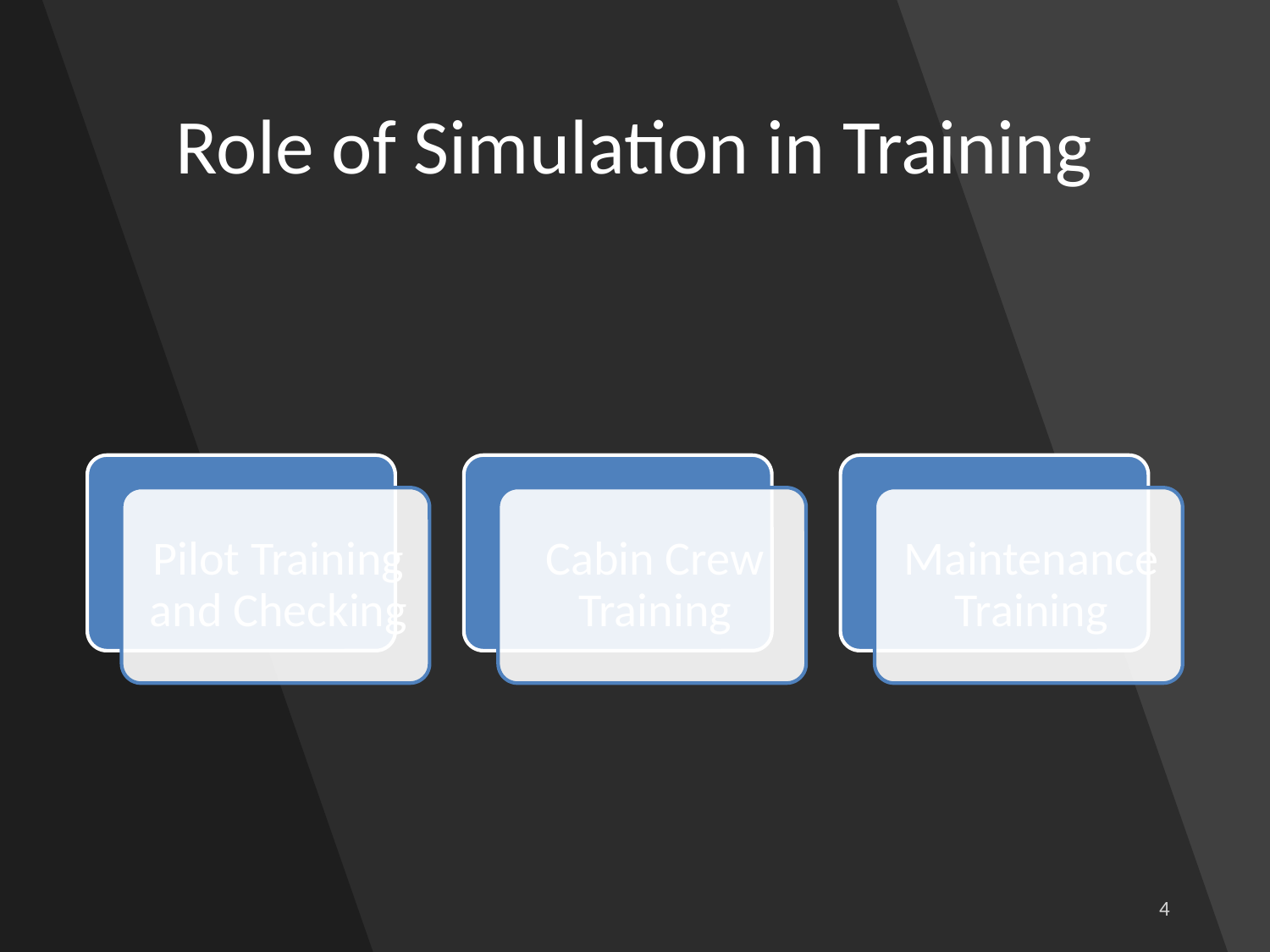

# Role of Simulation in Training
Pilot Training and Checking
Cabin Crew Training
Maintenance Training
4